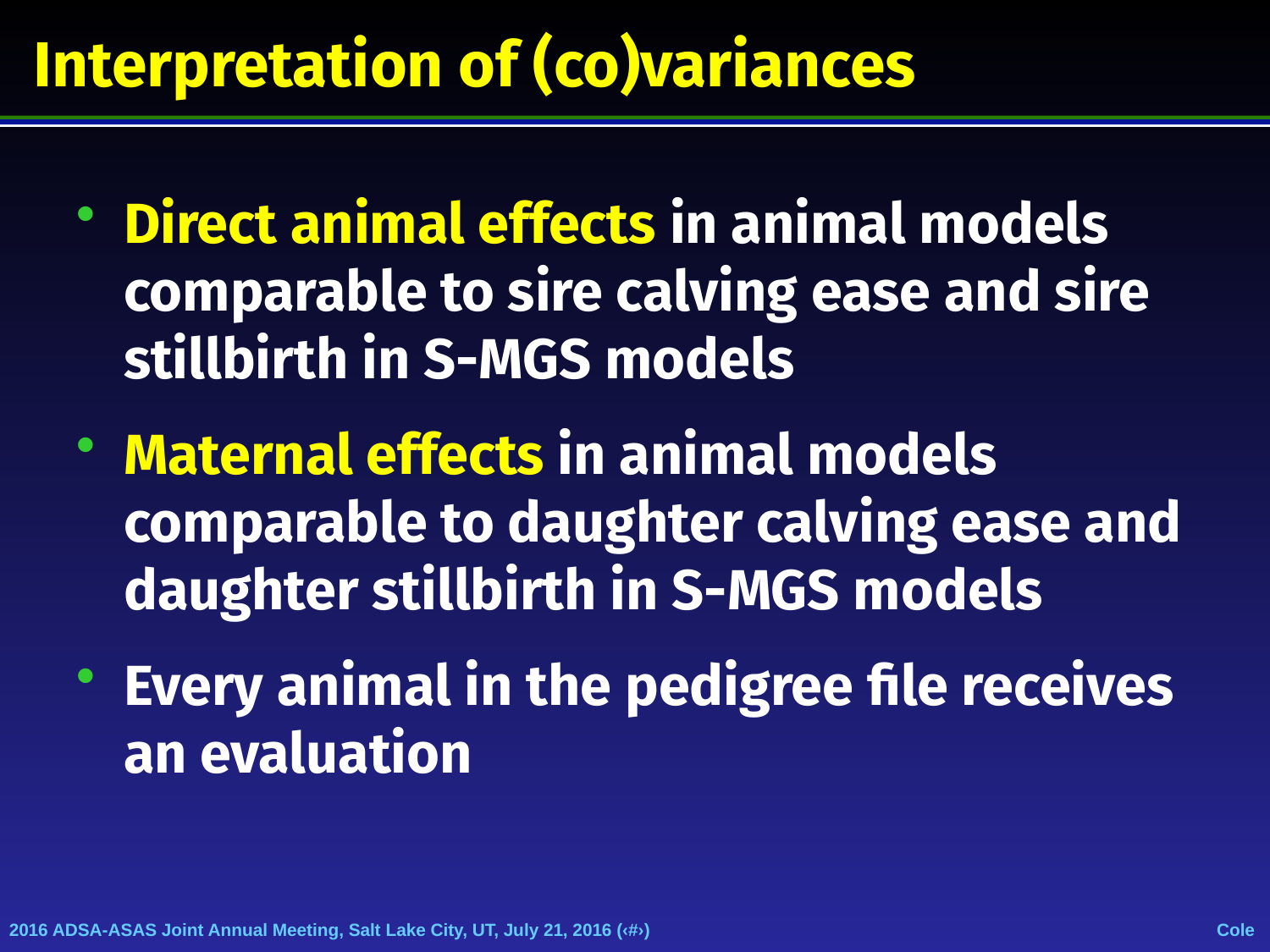

# Interpretation of (co)variances
Direct animal effects in animal models comparable to sire calving ease and sire stillbirth in S-MGS models
Maternal effects in animal models comparable to daughter calving ease and daughter stillbirth in S-MGS models
Every animal in the pedigree file receives an evaluation